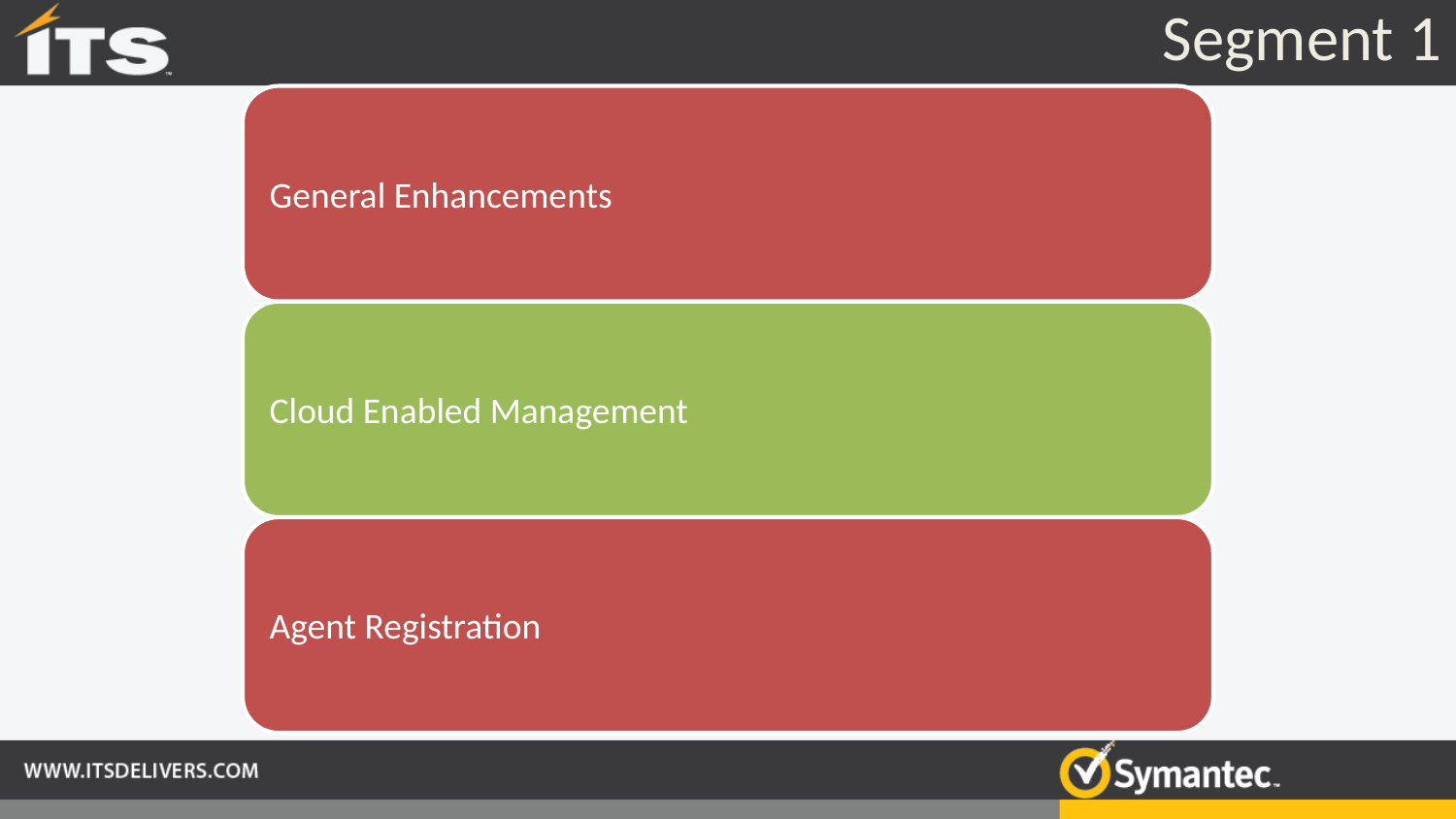

# Segment 1
General Enhancements
Cloud Enabled Management
Agent Registration